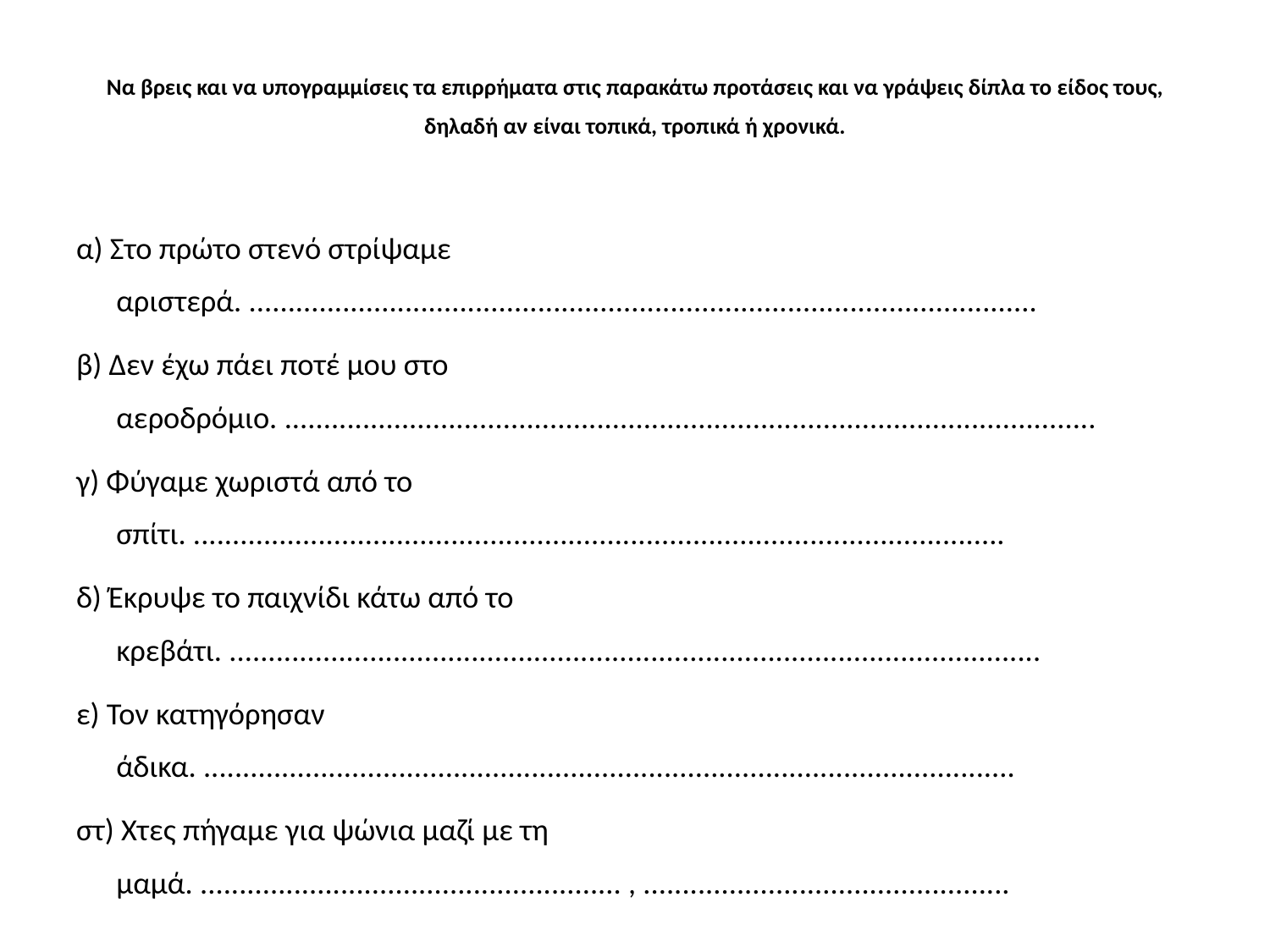

# Να βρεις και να υπογραμμίσεις τα επιρρήματα στις παρακάτω προτάσεις και να γράψεις δίπλα το είδος τους, δηλαδή αν είναι τοπικά, τροπικά ή χρονικά.
α) Στο πρώτο στενό στρίψαμε αριστερά. .....................................................................................................
β) Δεν έχω πάει ποτέ μου στο αεροδρόμιο. ........................................................................................................
γ) Φύγαμε χωριστά από το σπίτι. ........................................................................................................
δ) Έκρυψε το παιχνίδι κάτω από το κρεβάτι. ........................................................................................................
ε) Τον κατηγόρησαν άδικα. ........................................................................................................
στ) Χτες πήγαμε για ψώνια μαζί με τη μαμά. ...................................................... , ...............................................